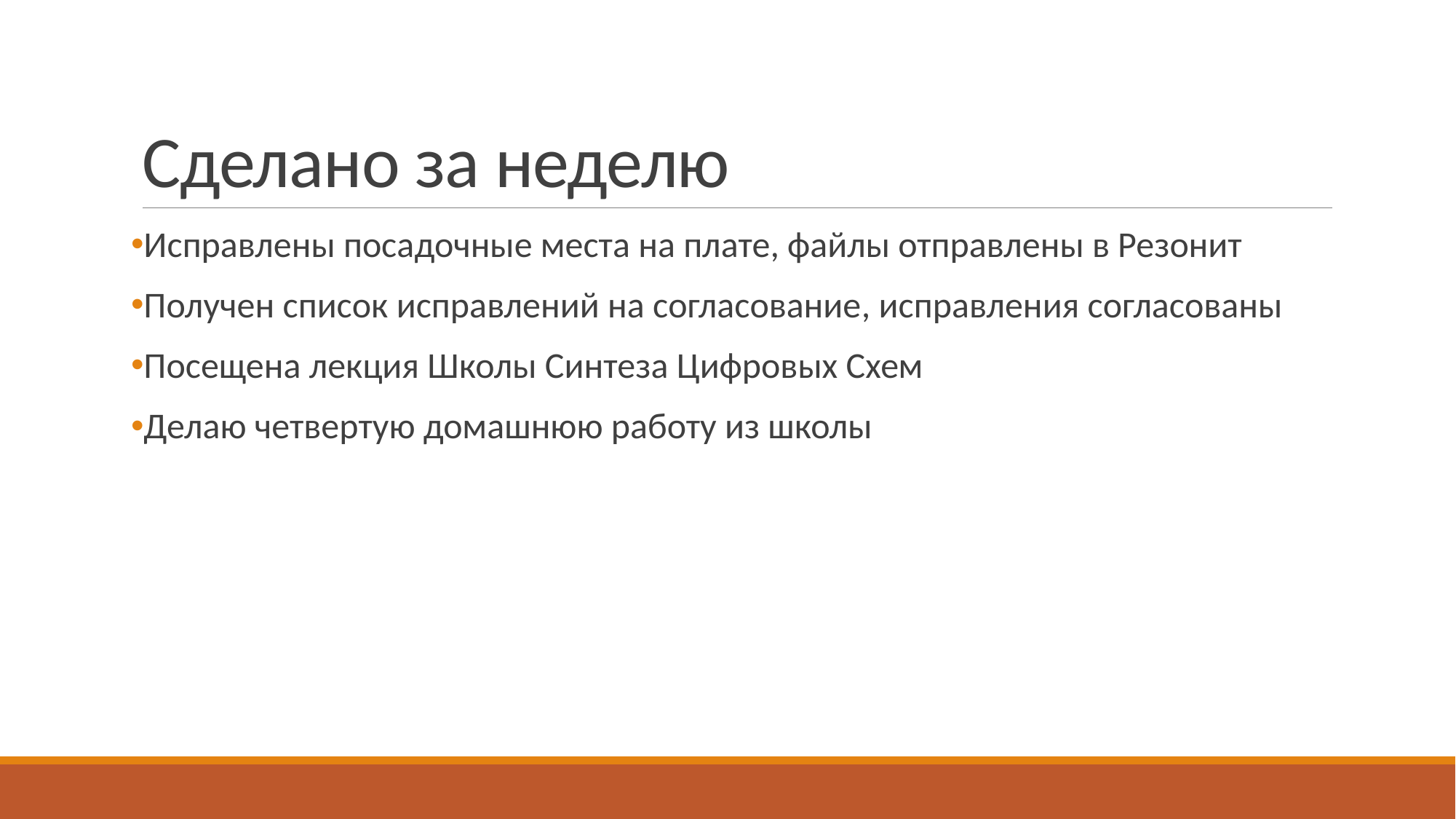

# Сделано за неделю
Исправлены посадочные места на плате, файлы отправлены в Резонит
Получен список исправлений на согласование, исправления согласованы
Посещена лекция Школы Синтеза Цифровых Схем
Делаю четвертую домашнюю работу из школы